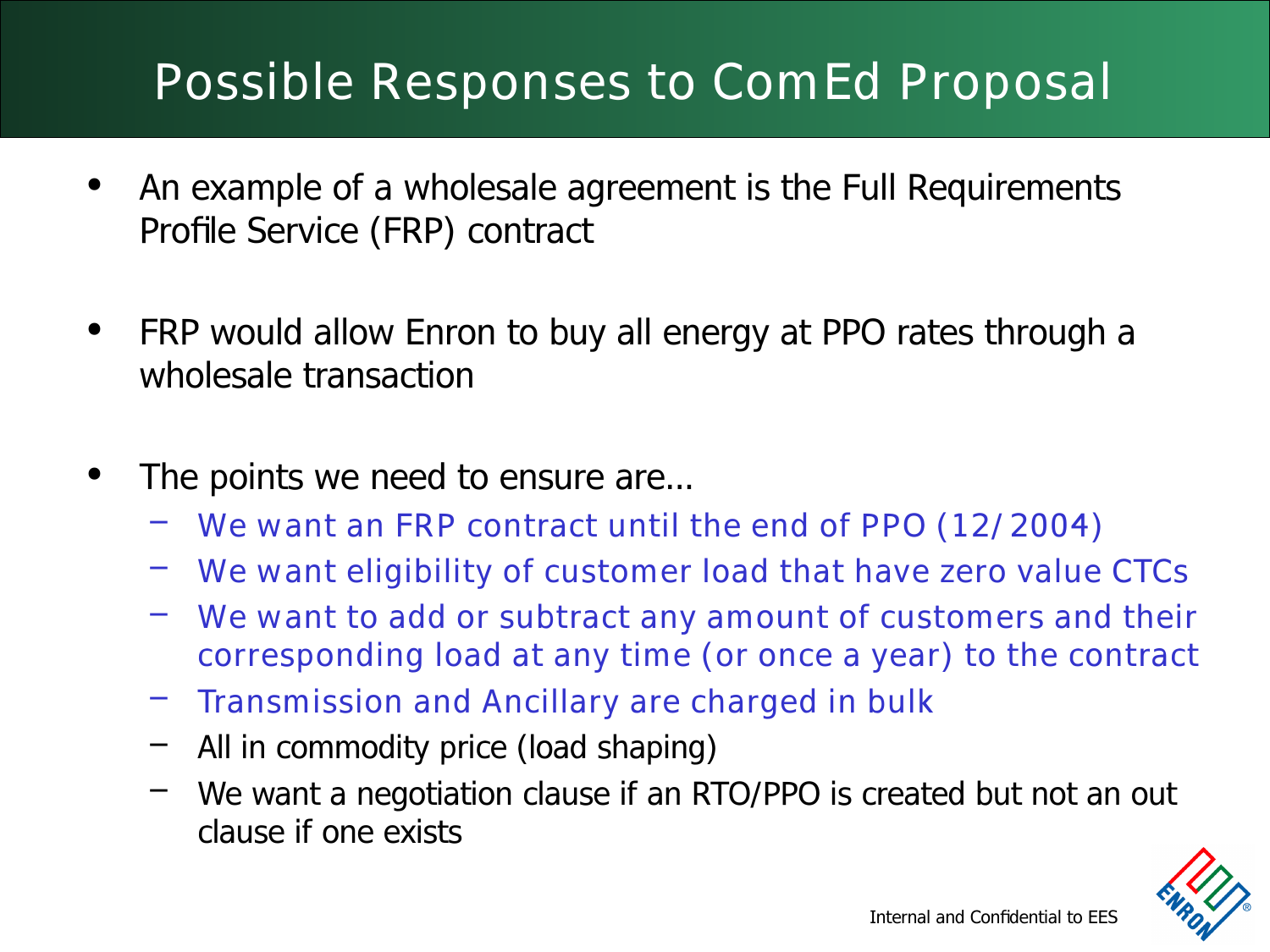

# Possible Responses to ComEd Proposal
An example of a wholesale agreement is the Full Requirements Profile Service (FRP) contract

FRP would allow Enron to buy all energy at PPO rates through a wholesale transaction

The points we need to ensure are…
We want an FRP contract until the end of PPO (12/2004)
We want eligibility of customer load that have zero value CTCs
We want to add or subtract any amount of customers and their corresponding load at any time (or once a year) to the contract
Transmission and Ancillary are charged in bulk
All in commodity price (load shaping)
We want a negotiation clause if an RTO/PPO is created but not an out clause if one exists